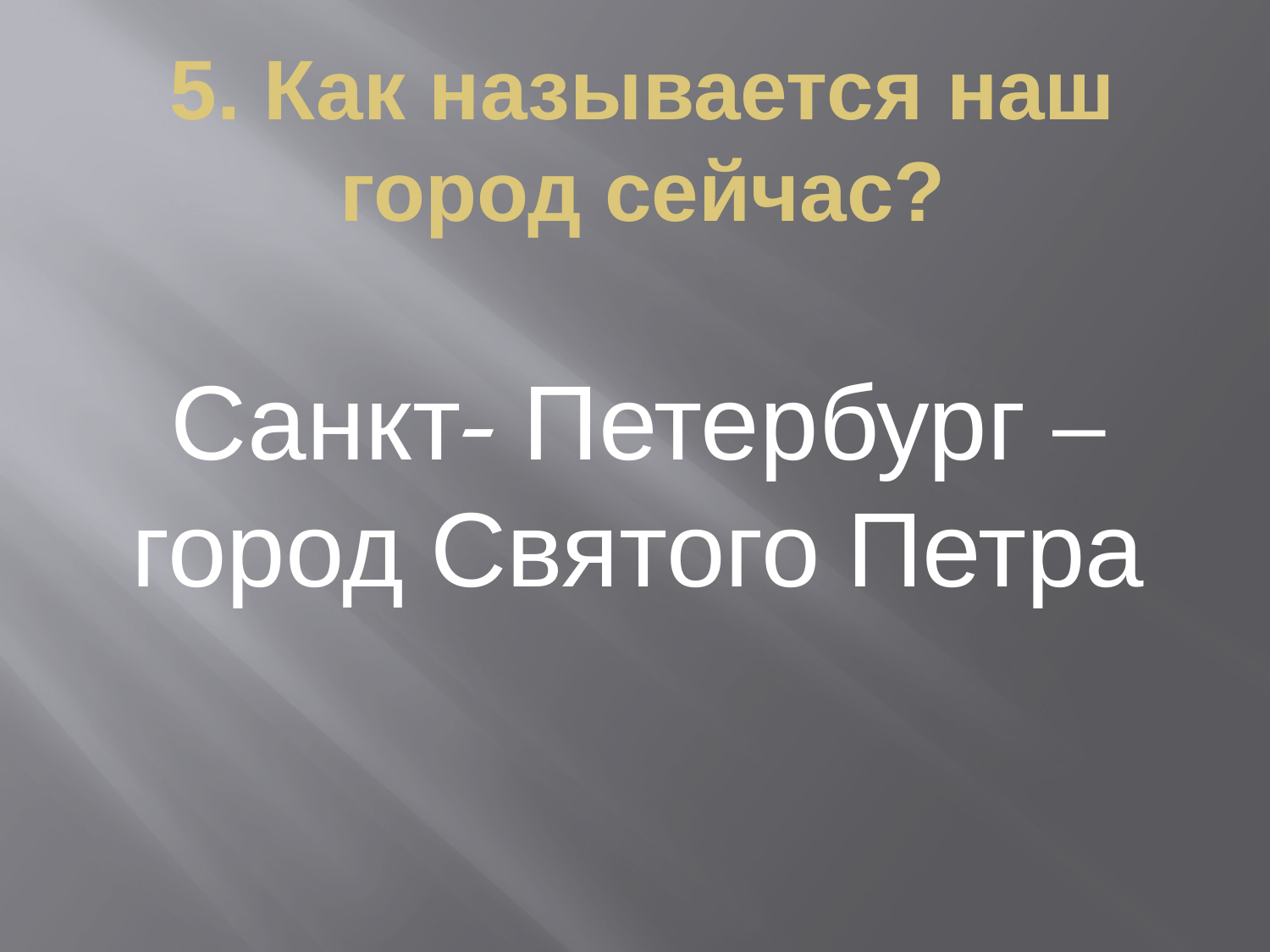

# 5. Как называется наш город сейчас?
Санкт- Петербург – город Святого Петра